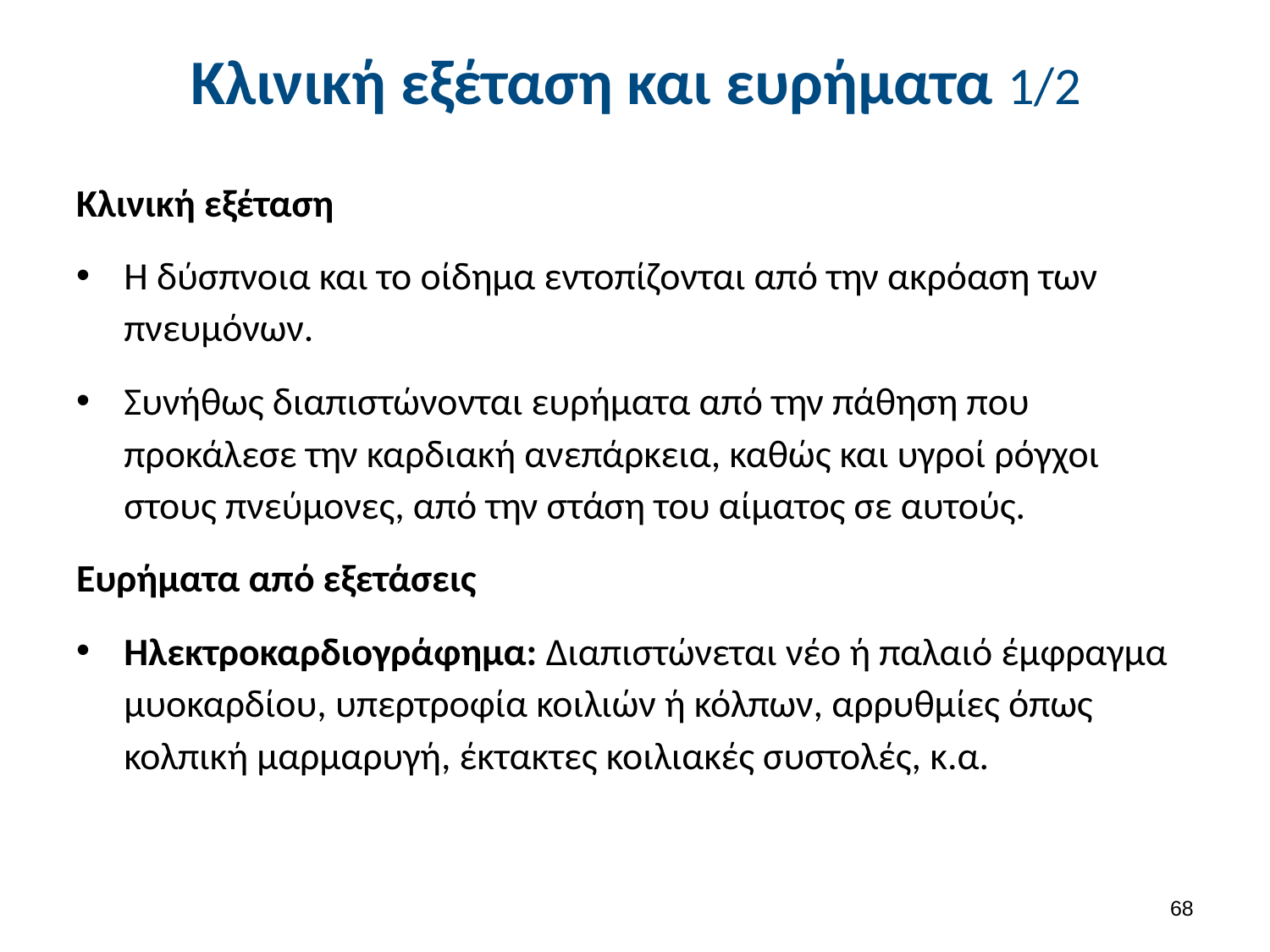

# Κλινική εξέταση και ευρήματα 1/2
Κλινική εξέταση
Η δύσπνοια και το οίδημα εντοπίζονται από την ακρόαση των πνευμόνων.
Συνήθως διαπιστώνονται ευρήματα από την πάθηση που προκάλεσε την καρδιακή ανεπάρκεια, καθώς και υγροί ρόγχοι στους πνεύμονες, από την στάση του αίματος σε αυτούς.
Ευρήματα από εξετάσεις
Ηλεκτροκαρδιογράφημα: Διαπιστώνεται νέο ή παλαιό έμφραγμα μυοκαρδίου, υπερτροφία κοιλιών ή κόλπων, αρρυθμίες όπως κολπική μαρμαρυγή, έκτακτες κοιλιακές συστολές, κ.α.

68